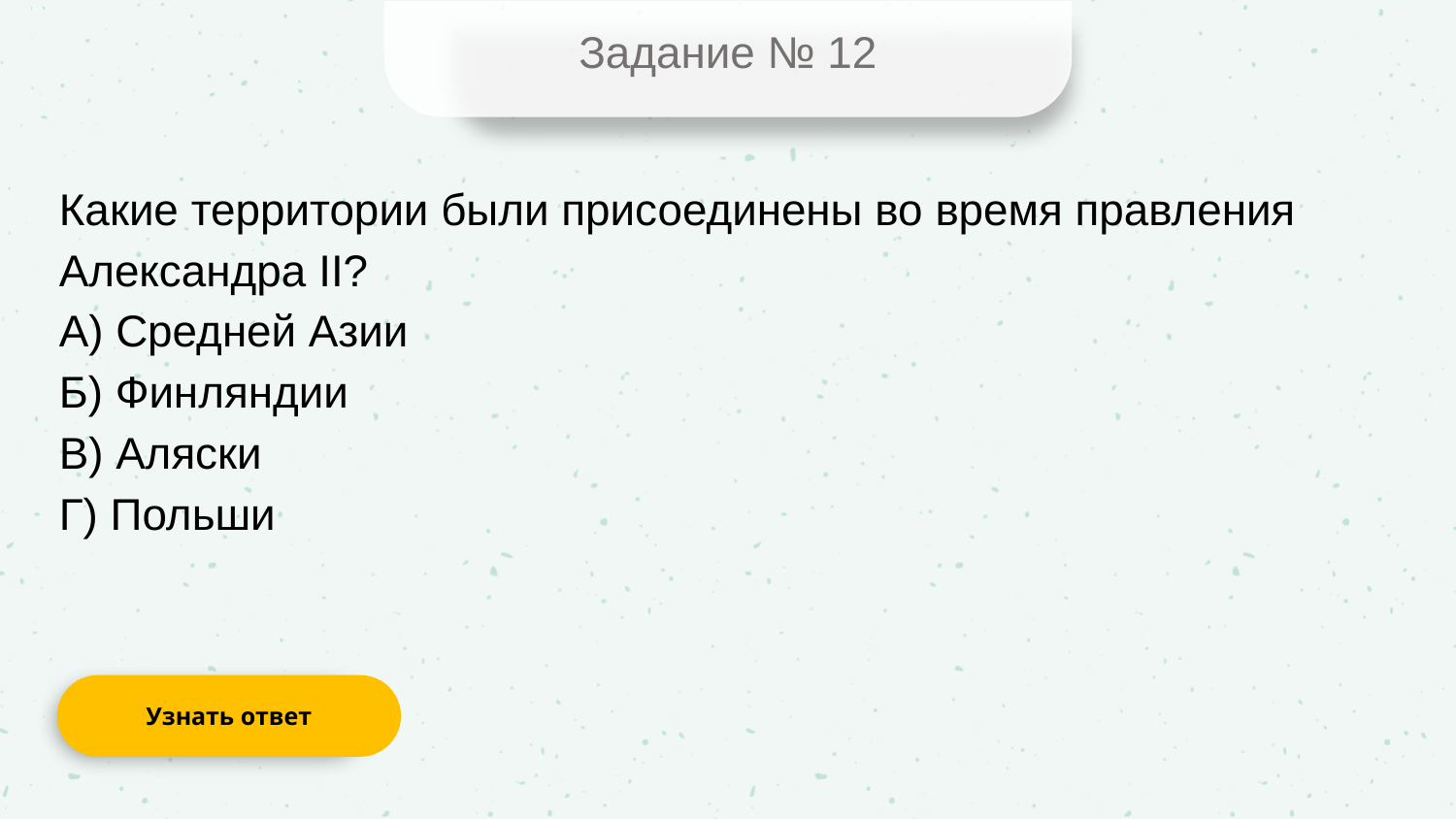

Задание № 12
Какие территории были присоединены во время правления Александра II?
А) Средней Азии
Б) Финляндии
В) Аляски
Г) Польши
Узнать ответ